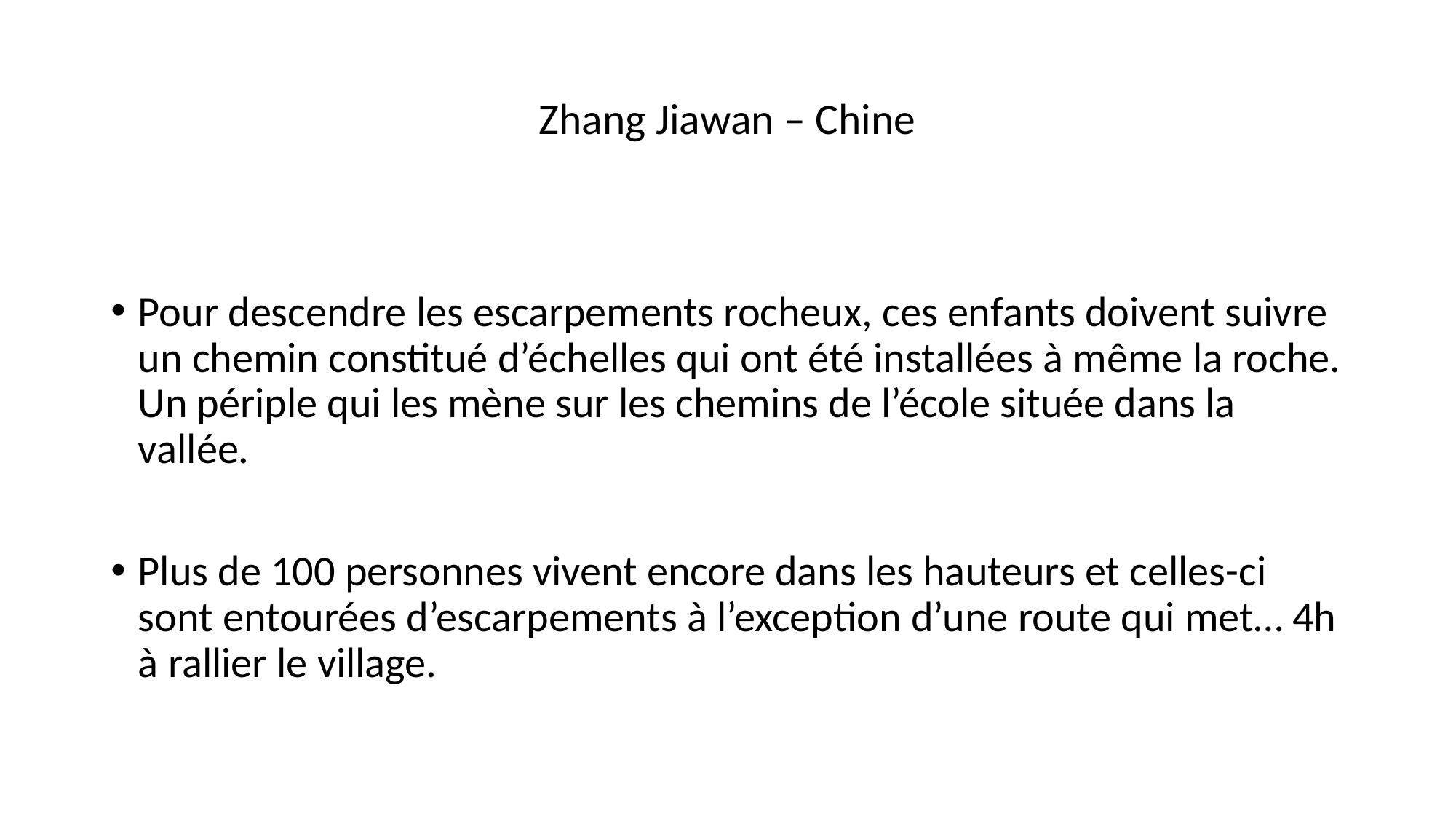

# Zhang Jiawan – Chine

Pour descendre les escarpements rocheux, ces enfants doivent suivre un chemin constitué d’échelles qui ont été installées à même la roche. Un périple qui les mène sur les chemins de l’école située dans la vallée.

Plus de 100 personnes vivent encore dans les hauteurs et celles-ci sont entourées d’escarpements à l’exception d’une route qui met… 4h à rallier le village.